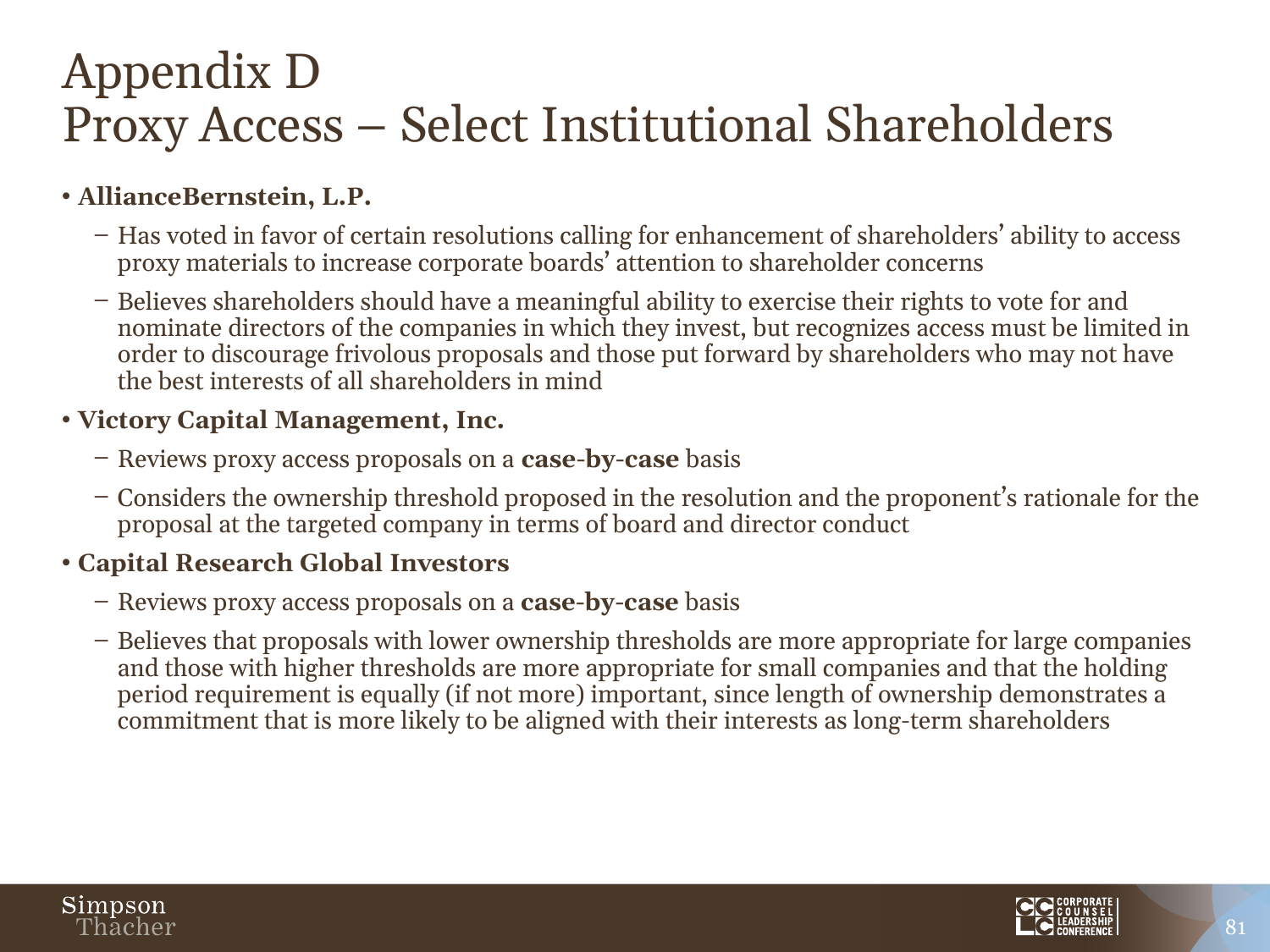

# Appendix D Proxy Access – Select Institutional Shareholders
AllianceBernstein, L.P.
Has voted in favor of certain resolutions calling for enhancement of shareholders’ ability to access proxy materials to increase corporate boards’ attention to shareholder concerns
Believes shareholders should have a meaningful ability to exercise their rights to vote for and nominate directors of the companies in which they invest, but recognizes access must be limited in order to discourage frivolous proposals and those put forward by shareholders who may not have the best interests of all shareholders in mind
Victory Capital Management, Inc.
Reviews proxy access proposals on a case-by-case basis
Considers the ownership threshold proposed in the resolution and the proponent’s rationale for the proposal at the targeted company in terms of board and director conduct
Capital Research Global Investors
Reviews proxy access proposals on a case-by-case basis
Believes that proposals with lower ownership thresholds are more appropriate for large companies and those with higher thresholds are more appropriate for small companies and that the holding period requirement is equally (if not more) important, since length of ownership demonstrates a commitment that is more likely to be aligned with their interests as long-term shareholders
81